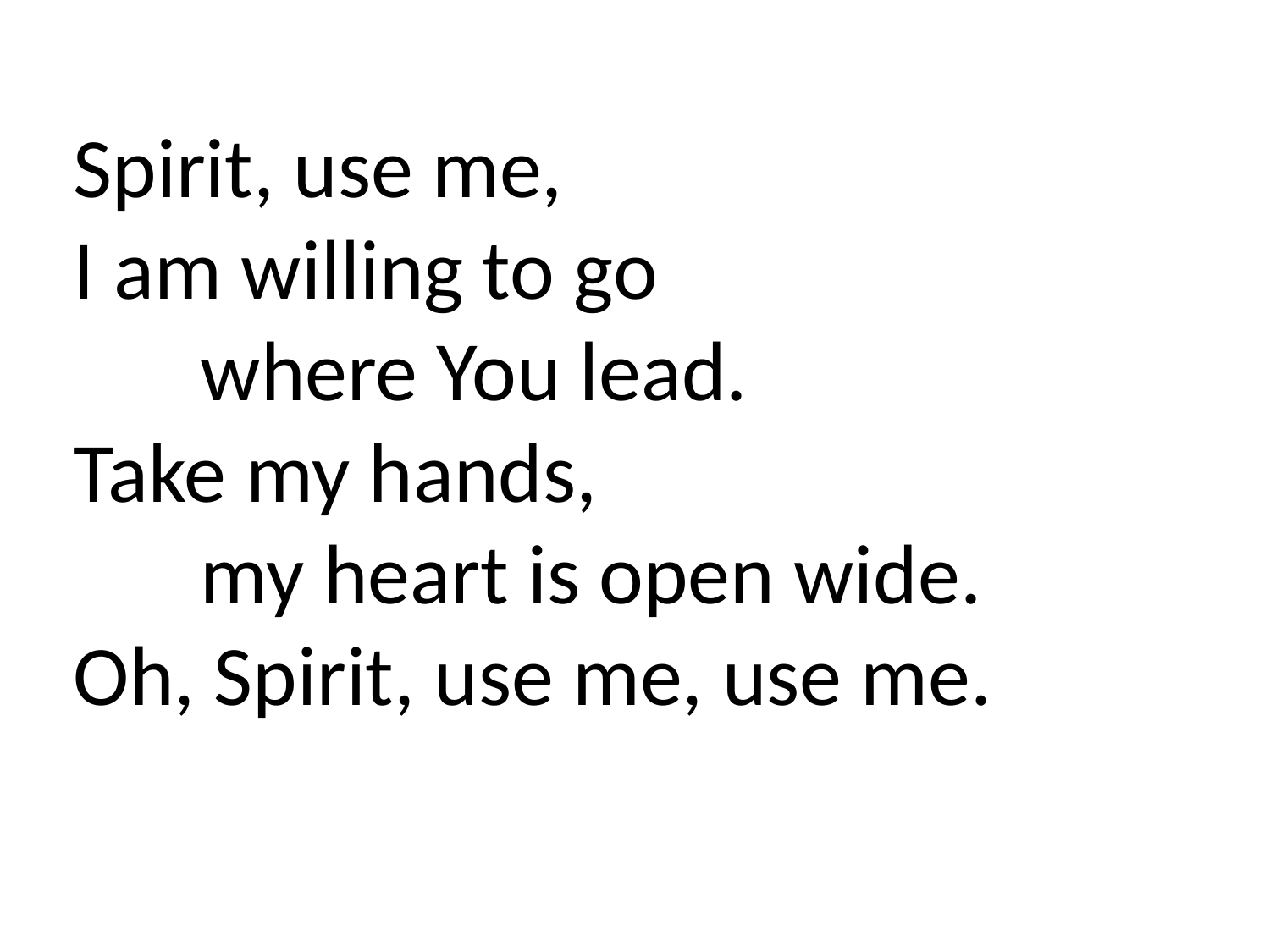

Spirit, use me,
I am willing to go
	where You lead.
Take my hands,
	my heart is open wide.
Oh, Spirit, use me, use me.